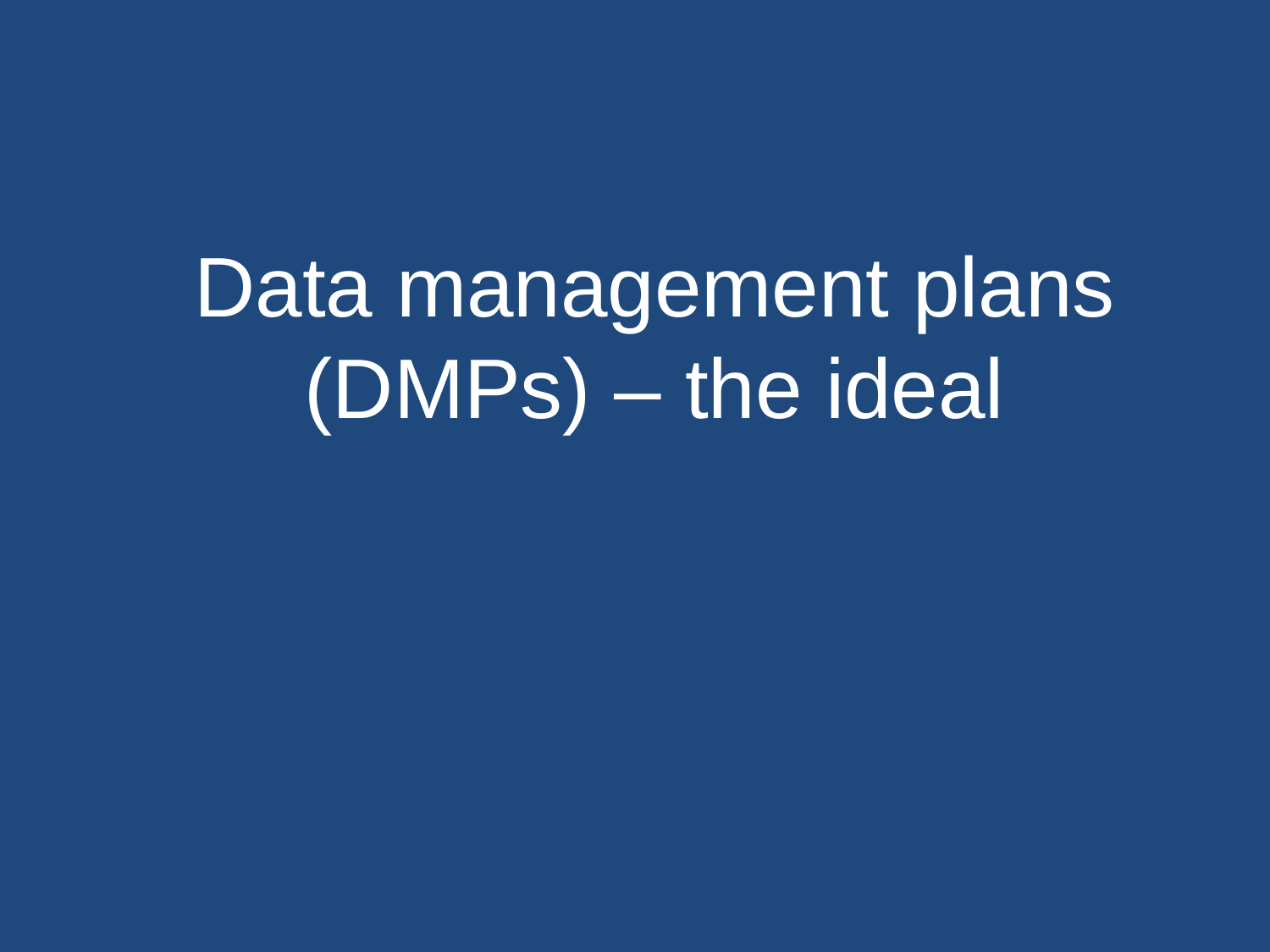

Data management plans (DMPs) – the ideal